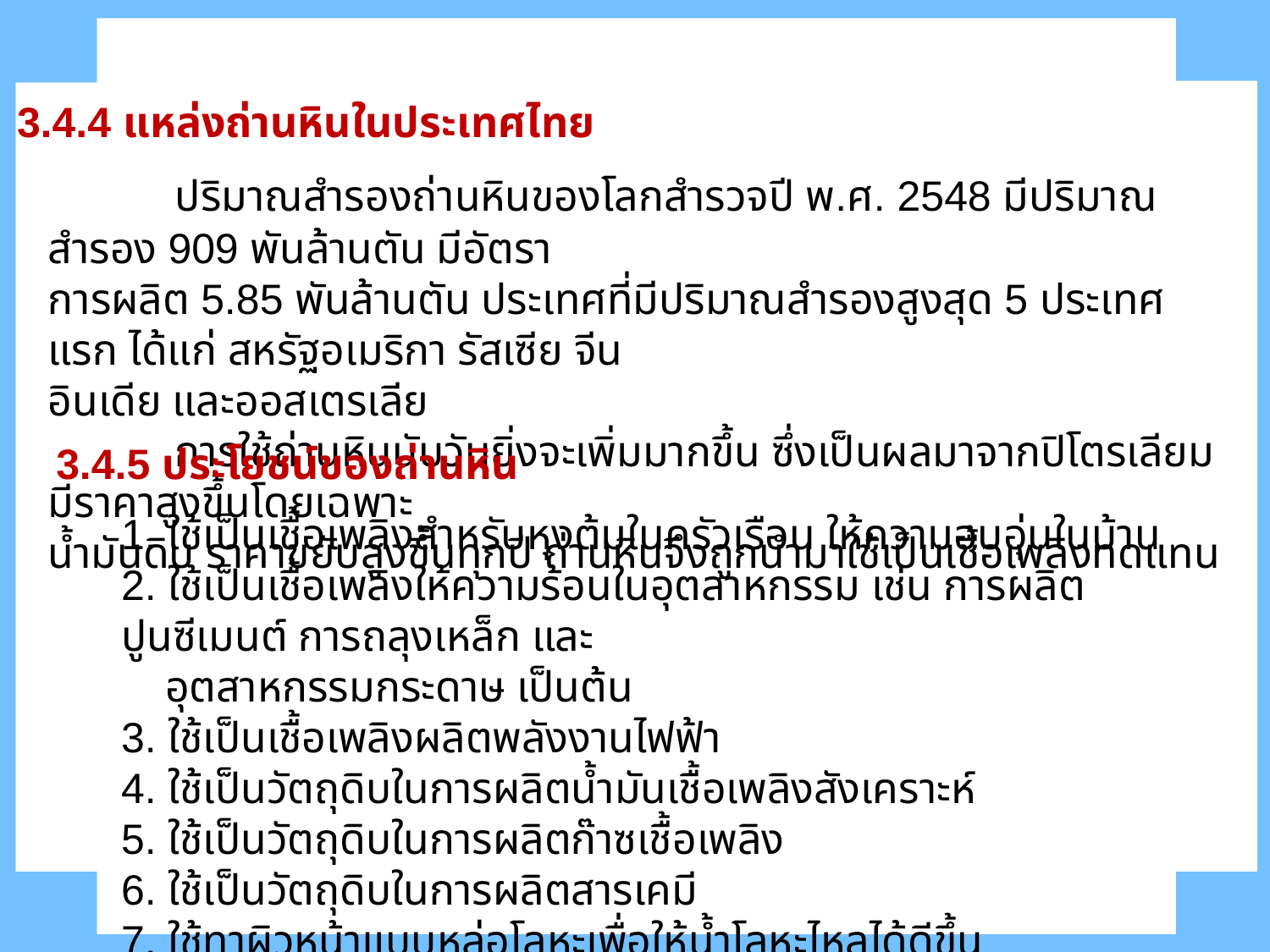

3.4.4 แหล่งถ่านหินในประเทศไทย
	ปริมาณสำรองถ่านหินของโลกสำรวจปี พ.ศ. 2548 มีปริมาณสำรอง 909 พันล้านตัน มีอัตรา
การผลิต 5.85 พันล้านตัน ประเทศที่มีปริมาณสำรองสูงสุด 5 ประเทศแรก ได้แก่ สหรัฐอเมริกา รัสเซีย จีน
อินเดีย และออสเตรเลีย
	การใช้ถ่านหินนับวันยิ่งจะเพิ่มมากขึ้น ซึ่งเป็นผลมาจากปิโตรเลียมมีราคาสูงขึ้นโดยเฉพาะ
น้ำมันดิบ ราคาขยับสูงขึ้นทุกปี ถ่านหินจึงถูกนำมาใช้เป็นเชื้อเพลิงทดแทน
3.4.5 ประโยชน์ของถ่านหิน
1. ใช้เป็นเชื้อเพลิงสำหรับหุงต้มในครัวเรือน ให้ความอบอุ่นในบ้าน
2. ใช้เป็นเชื้อเพลิงให้ความร้อนในอุตสาหกรรม เช่น การผลิตปูนซีเมนต์ การถลุงเหล็ก และ
    อุตสาหกรรมกระดาษ เป็นต้น
3. ใช้เป็นเชื้อเพลิงผลิตพลังงานไฟฟ้า
4. ใช้เป็นวัตถุดิบในการผลิตน้ำมันเชื้อเพลิงสังเคราะห์
5. ใช้เป็นวัตถุดิบในการผลิตก๊าซเชื้อเพลิง
6. ใช้เป็นวัตถุดิบในการผลิตสารเคมี
7. ใช้ทาผิวหน้าแบบหล่อโลหะเพื่อให้น้ำโลหะไหลได้ดีขึ้น